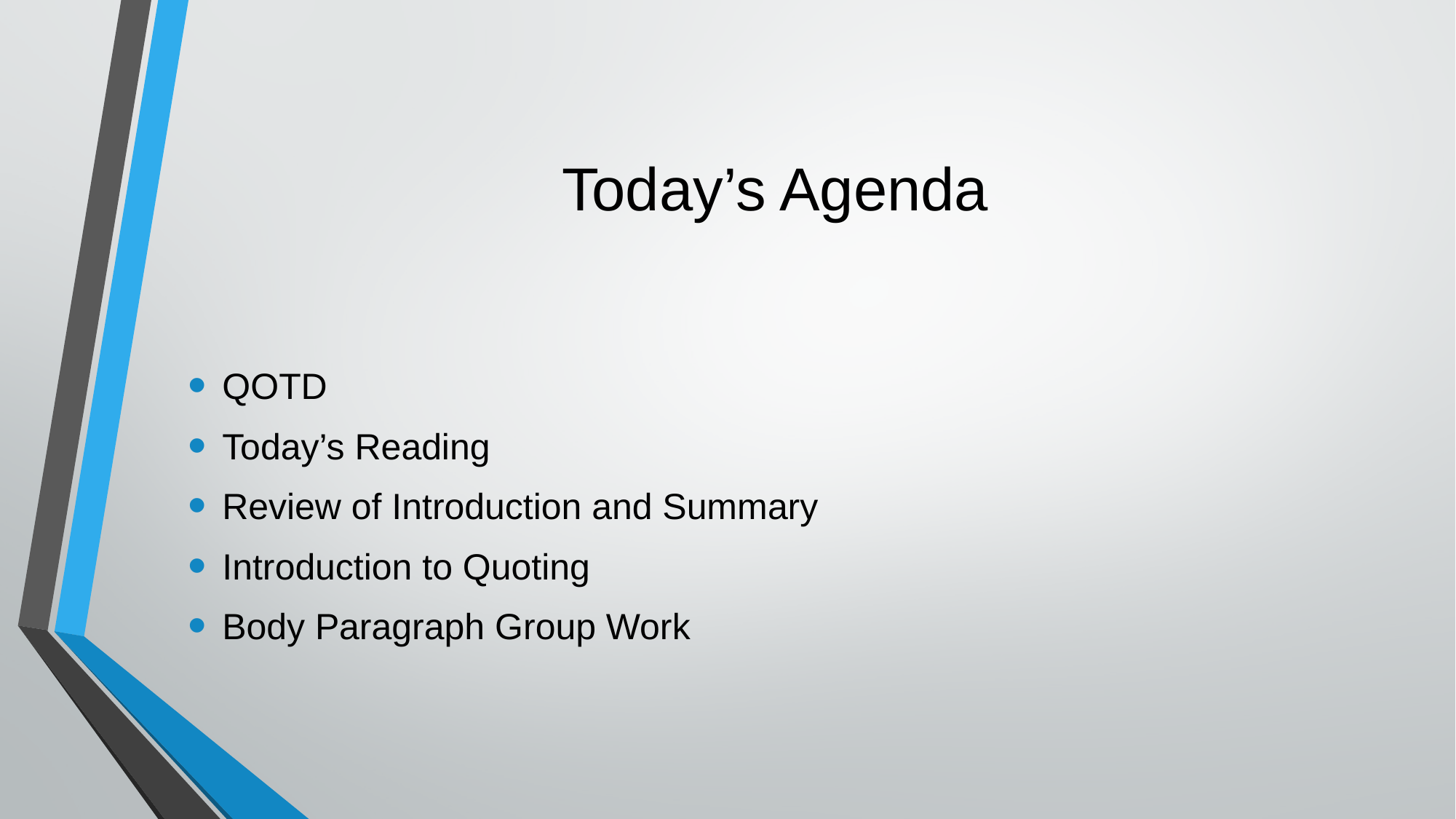

# Today’s Agenda
QOTD
Today’s Reading
Review of Introduction and Summary
Introduction to Quoting
Body Paragraph Group Work